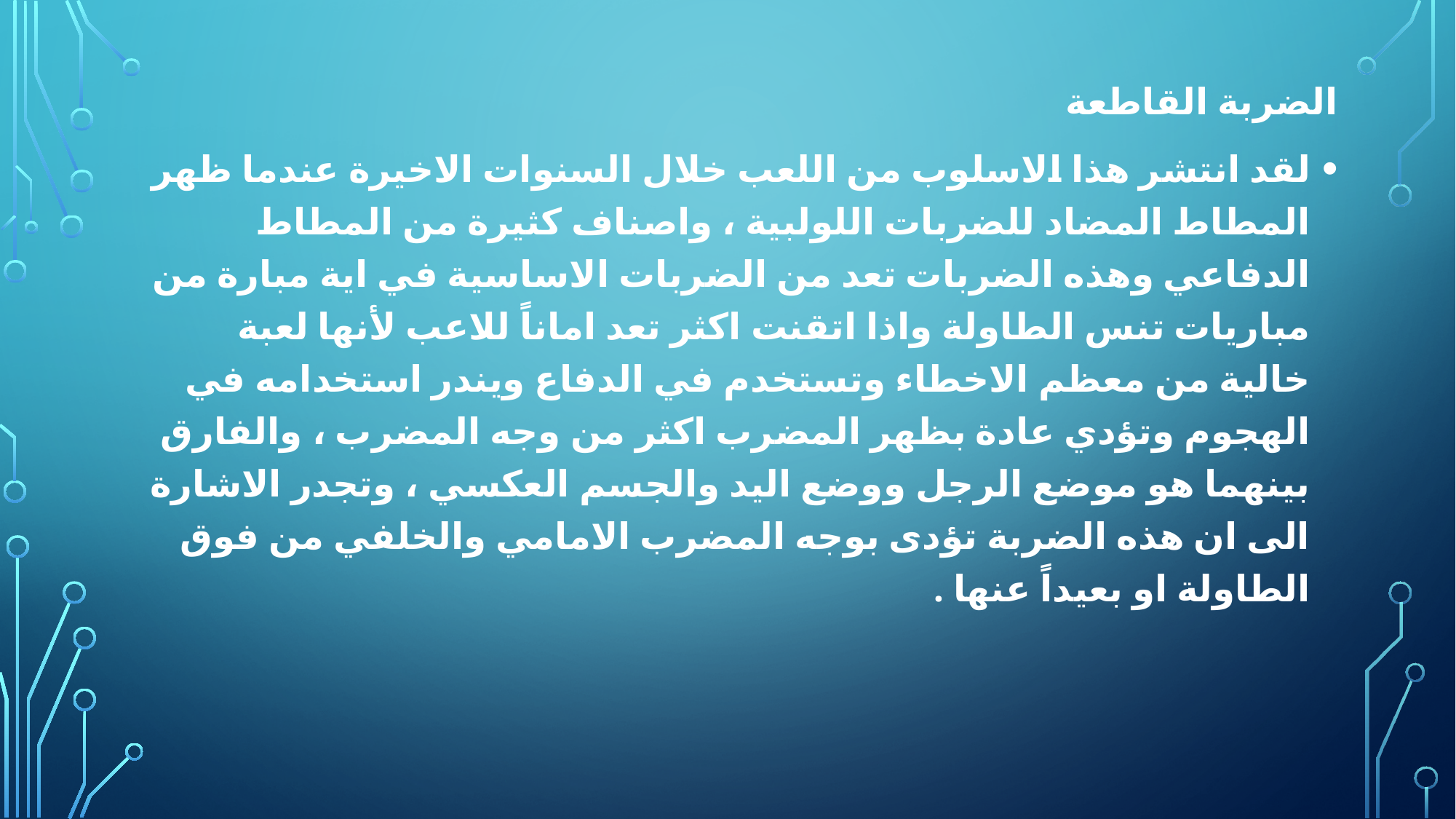

الضربة القاطعة
لقد انتشر هذا الاسلوب من اللعب خلال السنوات الاخيرة عندما ظهر المطاط المضاد للضربات اللولبية ، واصناف كثيرة من المطاط الدفاعي وهذه الضربات تعد من الضربات الاساسية في اية مبارة من مباريات تنس الطاولة واذا اتقنت اكثر تعد اماناً للاعب لأنها لعبة خالية من معظم الاخطاء وتستخدم في الدفاع ويندر استخدامه في الهجوم وتؤدي عادة بظهر المضرب اكثر من وجه المضرب ، والفارق بينهما هو موضع الرجل ووضع اليد والجسم العكسي ، وتجدر الاشارة الى ان هذه الضربة تؤدى بوجه المضرب الامامي والخلفي من فوق الطاولة او بعيداً عنها .